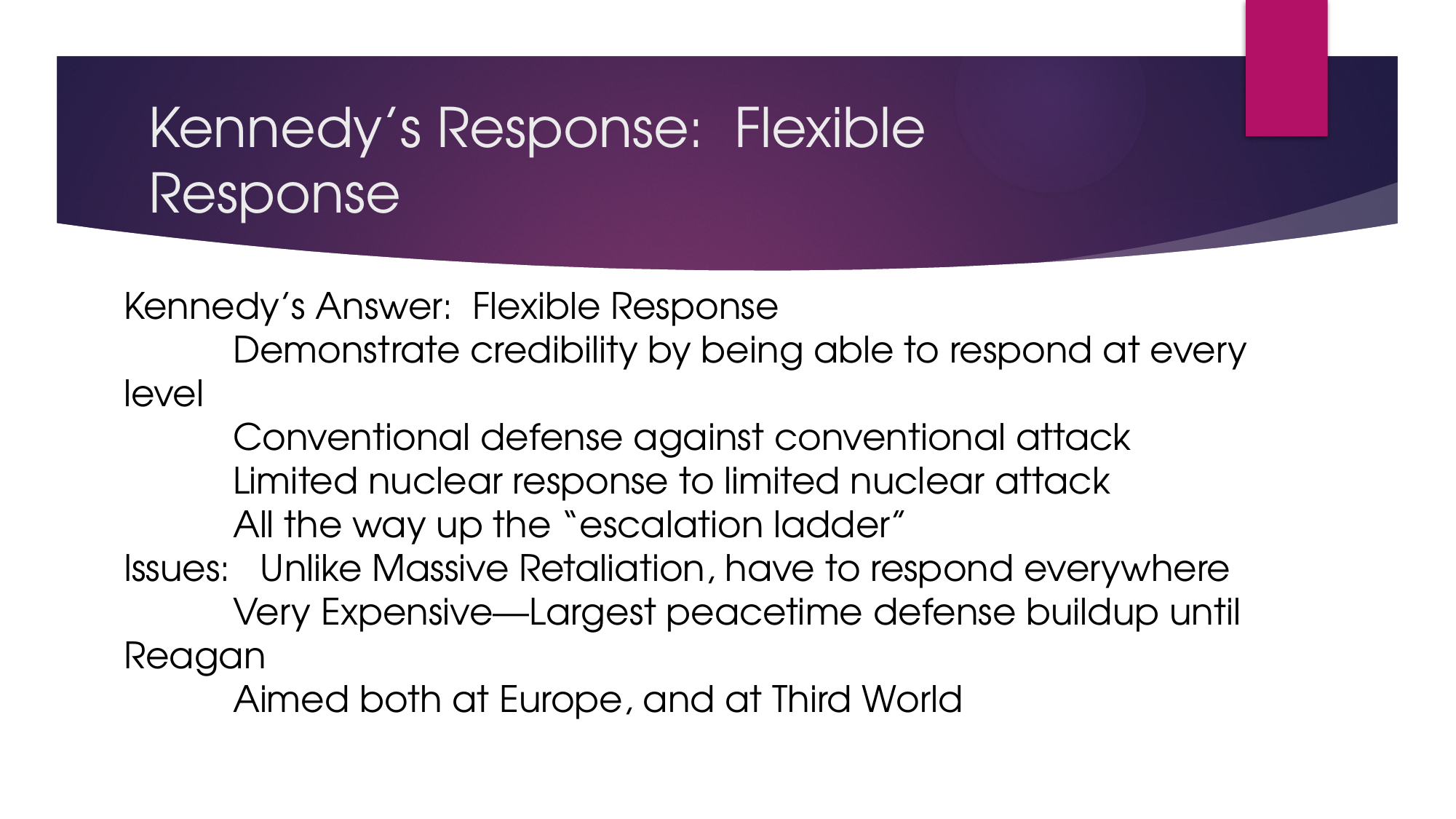

# Kennedy’s Response:  Flexible Response
Kennedy’s Answer:  Flexible Response
	Demonstrate credibility by being able to respond at every level
	Conventional defense against conventional attack
	Limited nuclear response to limited nuclear attack
	All the way up the “escalation ladder”
Issues:   Unlike Massive Retaliation, have to respond everywhere
	Very Expensive—Largest peacetime defense buildup until Reagan
	Aimed both at Europe, and at Third World